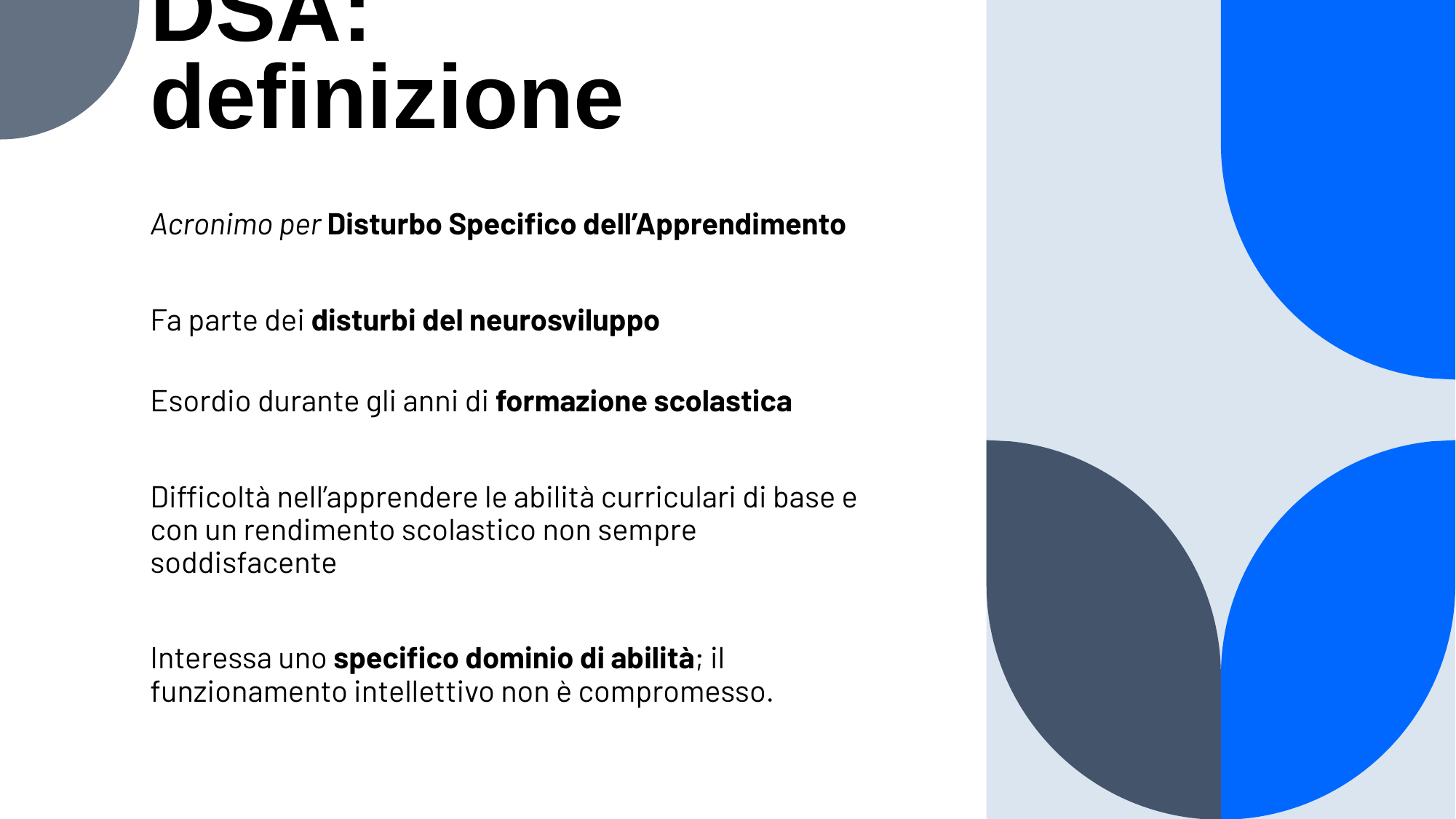

# DSA: definizione
Acronimo per Disturbo Specifico dell’Apprendimento

Fa parte dei disturbi del neurosviluppo
Esordio durante gli anni di formazione scolastica

Difficoltà nell’apprendere le abilità curriculari di base e con un rendimento scolastico non sempre soddisfacente

Interessa uno specifico dominio di abilità; il funzionamento intellettivo non è compromesso.